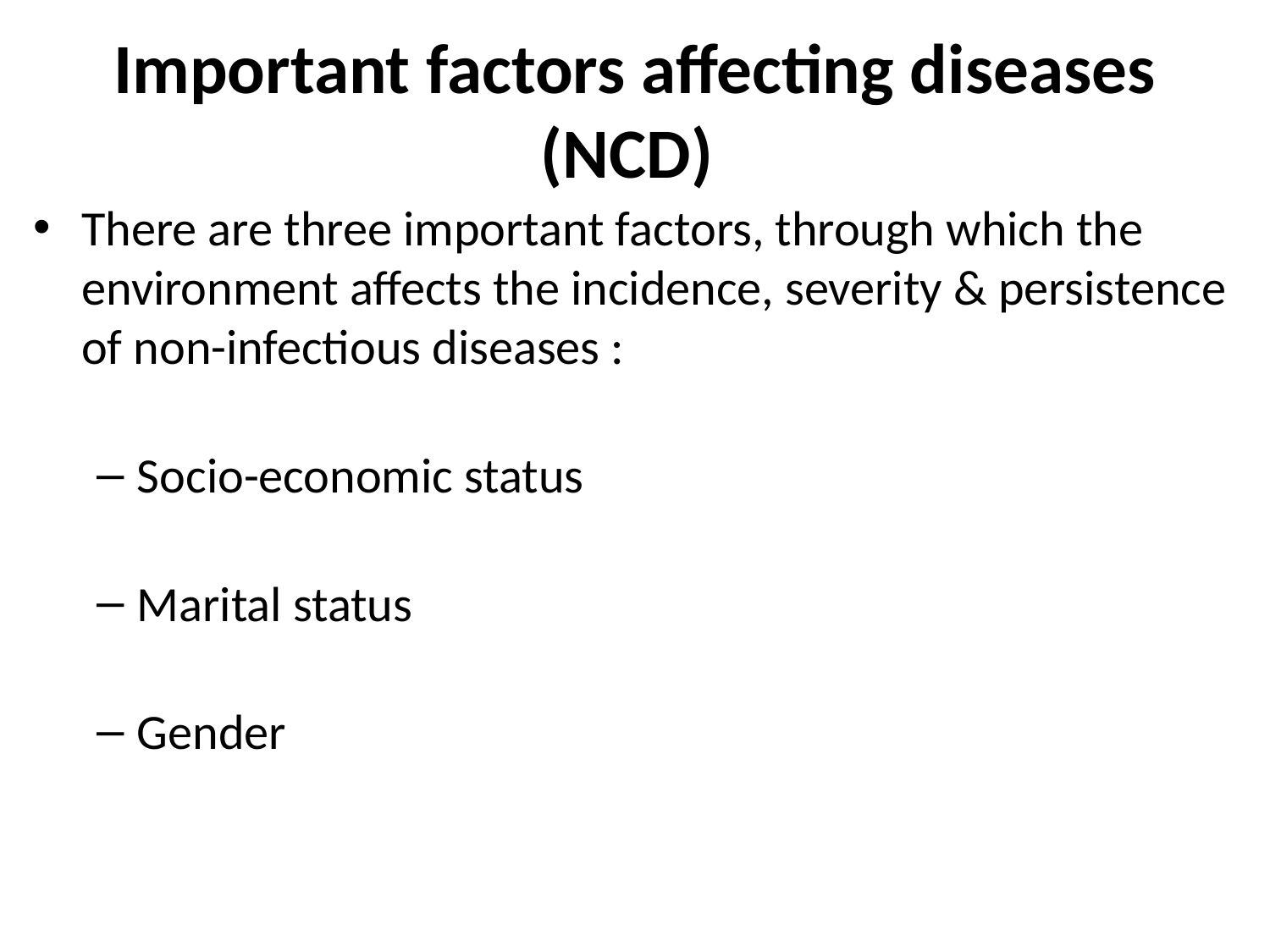

# Important factors affecting diseases (NCD)
There are three important factors, through which the environment affects the incidence, severity & persistence of non-infectious diseases :
Socio-economic status
Marital status
Gender